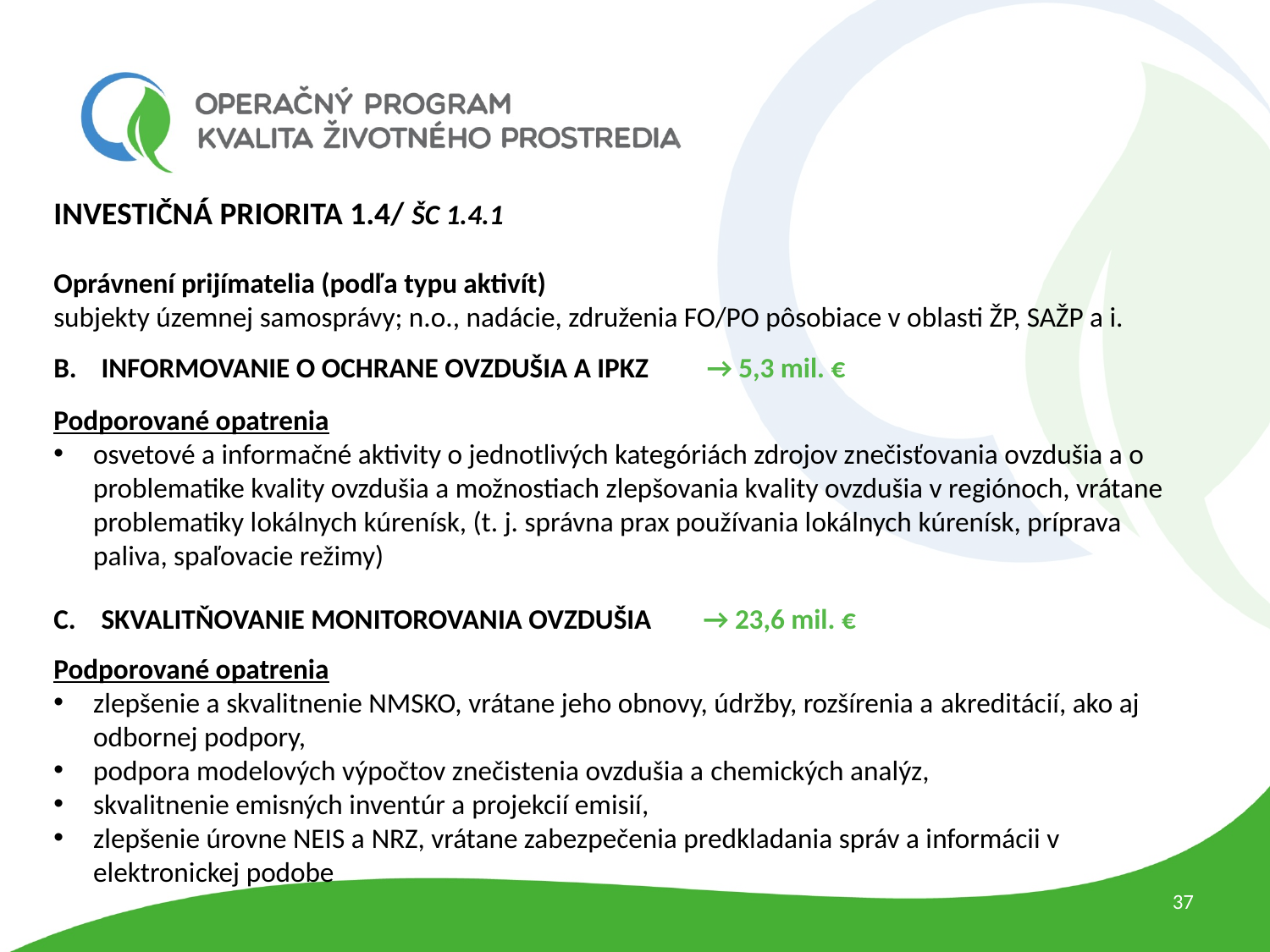

Investičná priorita 1.4/ ŠC 1.4.1

Oprávnení prijímatelia (podľa typu aktivít)
subjekty územnej samosprávy; n.o., nadácie, združenia FO/PO pôsobiace v oblasti ŽP, SAŽP a i.

Informovanie o ochrane ovzdušia a IPKZ         → 5,3 mil. €

Podporované opatrenia
osvetové a informačné aktivity o jednotlivých kategóriách zdrojov znečisťovania ovzdušia a o problematike kvality ovzdušia a možnostiach zlepšovania kvality ovzdušia v regiónoch, vrátane problematiky lokálnych kúrenísk, (t. j. správna prax používania lokálnych kúrenísk, príprava paliva, spaľovacie režimy)

Skvalitňovanie monitorovania ovzdušia        → 23,6 mil. €

Podporované opatrenia
zlepšenie a skvalitnenie NMSKO, vrátane jeho obnovy, údržby, rozšírenia a akreditácií, ako aj odbornej podpory,
podpora modelových výpočtov znečistenia ovzdušia a chemických analýz,
skvalitnenie emisných inventúr a projekcií emisií,
zlepšenie úrovne NEIS a NRZ, vrátane zabezpečenia predkladania správ a informácii v elektronickej podobe

37